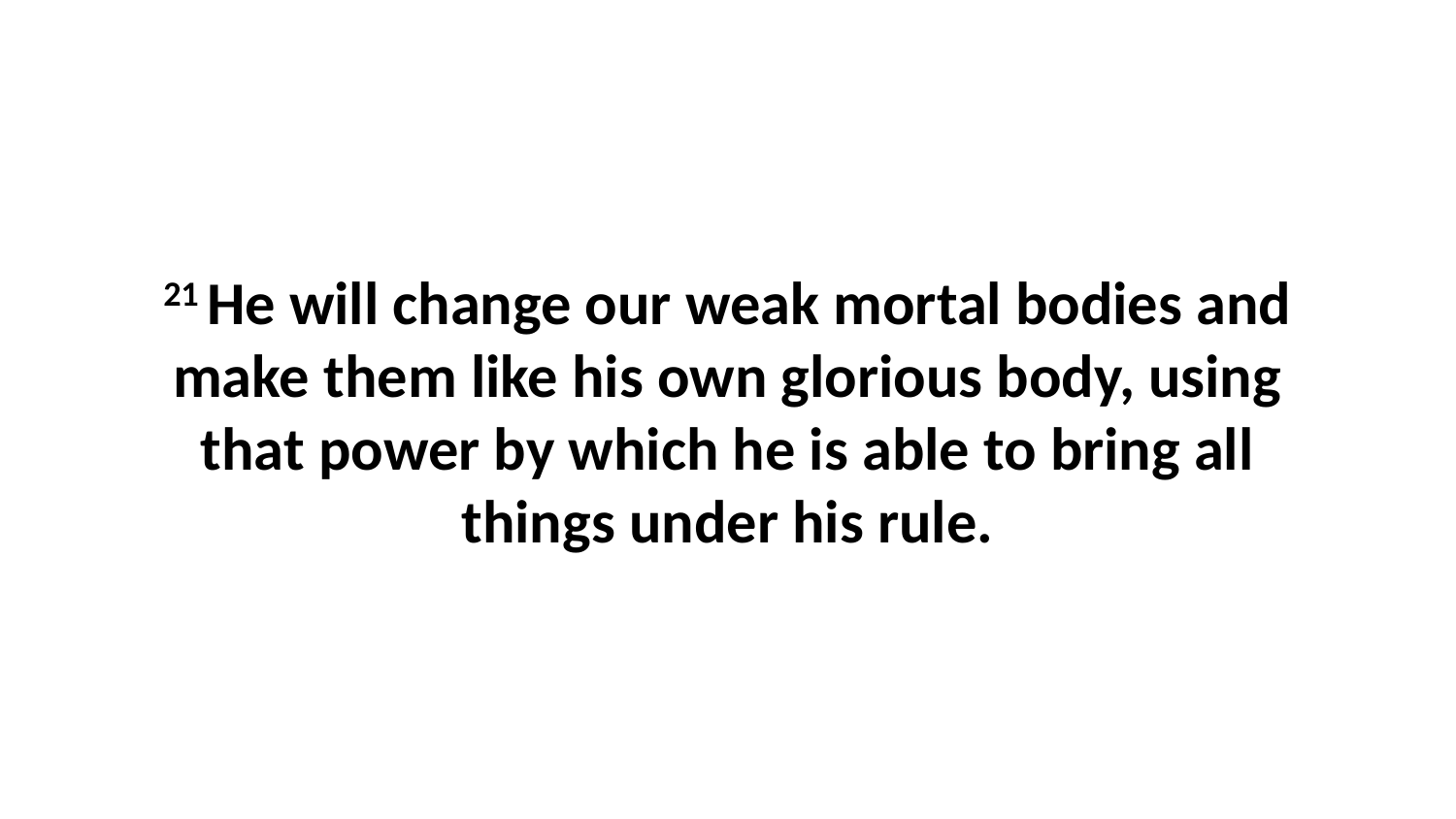

21 He will change our weak mortal bodies and make them like his own glorious body, using that power by which he is able to bring all things under his rule.